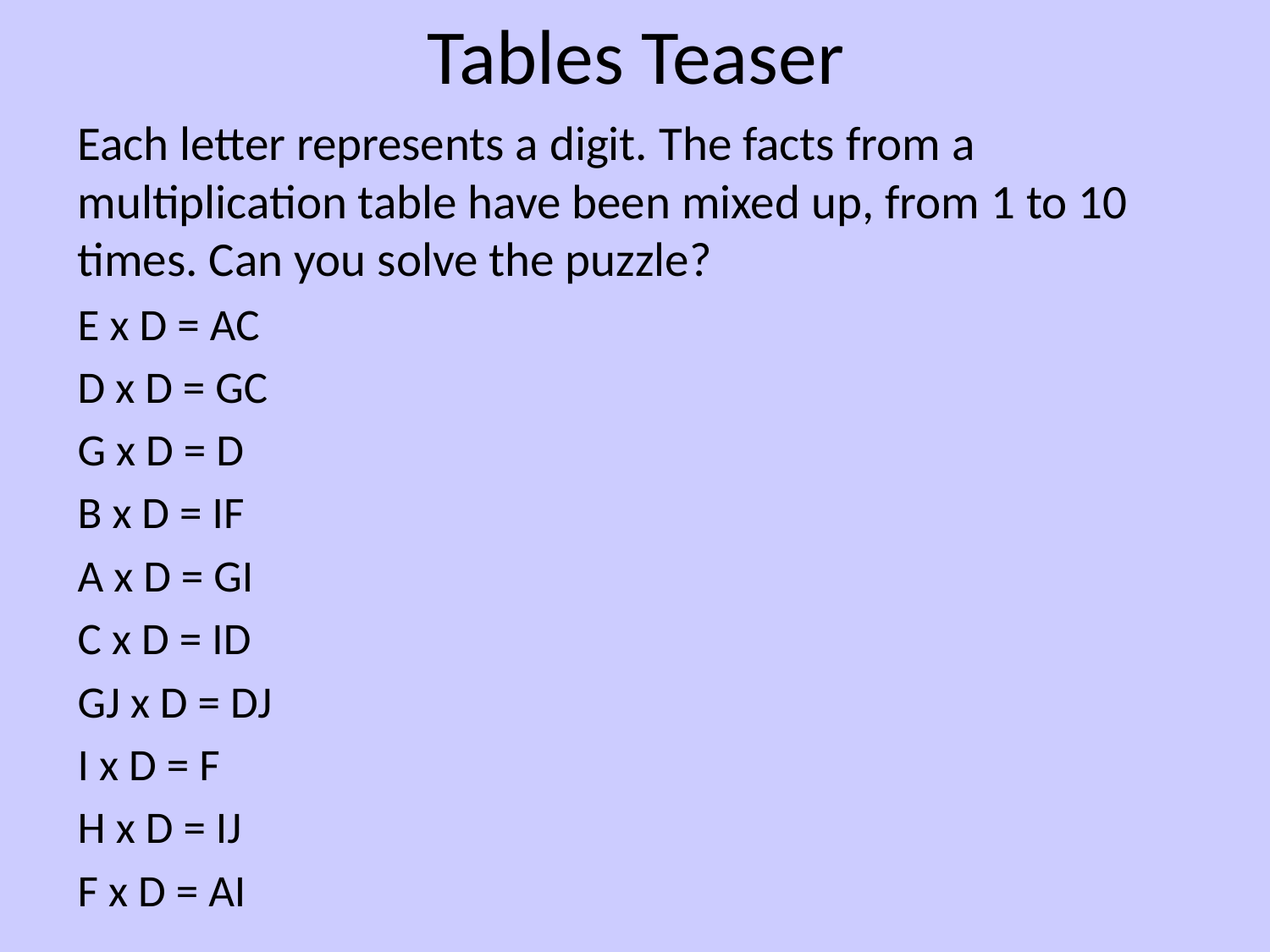

# Tables Teaser
Each letter represents a digit. The facts from a multiplication table have been mixed up, from 1 to 10 times. Can you solve the puzzle?
E x D = AC
D x D = GC
G x D = D
B x D = IF
A x D = GI
C x D = ID
GJ x D = DJ
I x D = F
H x D = IJ
F x D = AI